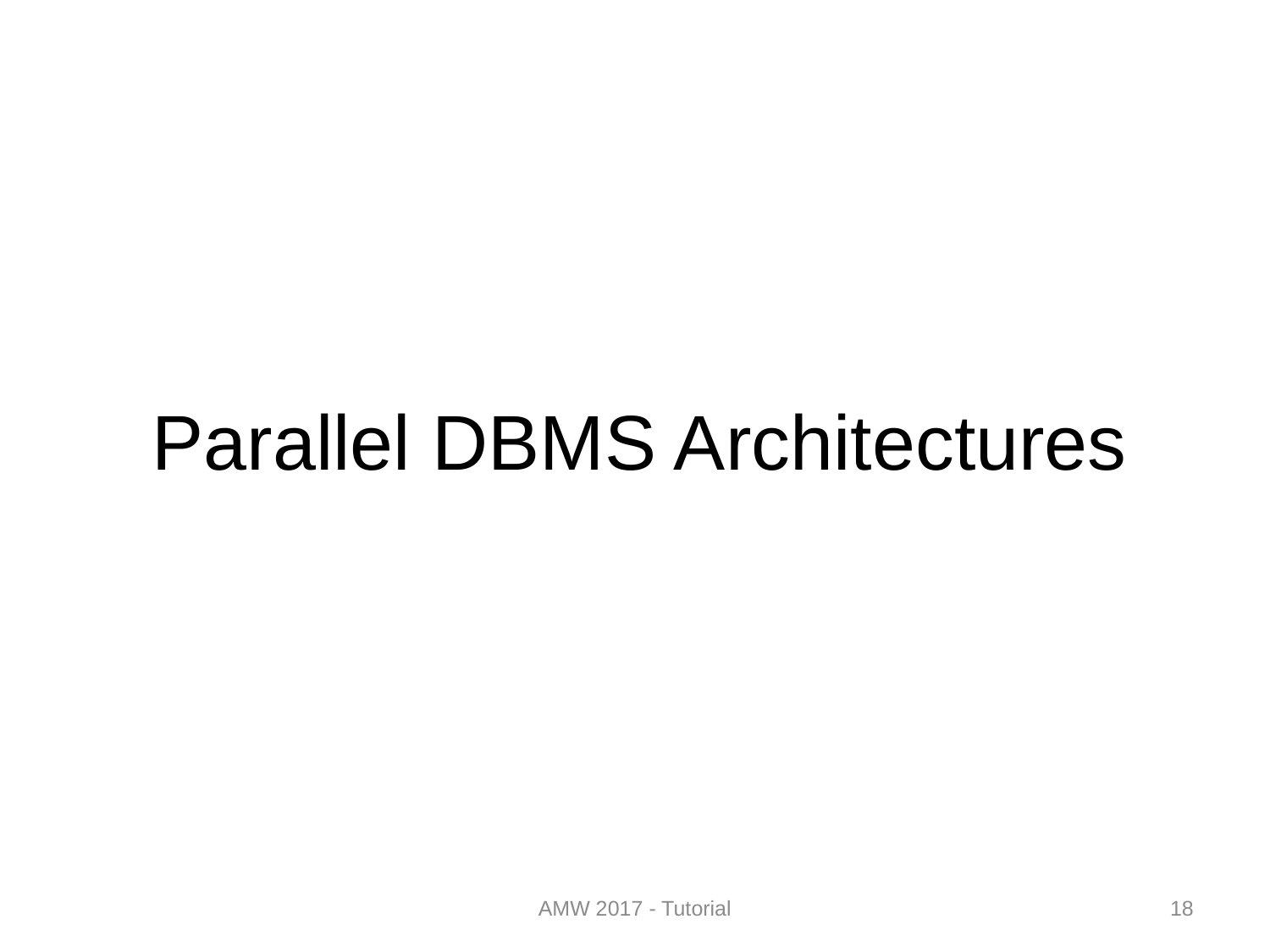

# Parallel DBMS Architectures
AMW 2017 - Tutorial
18